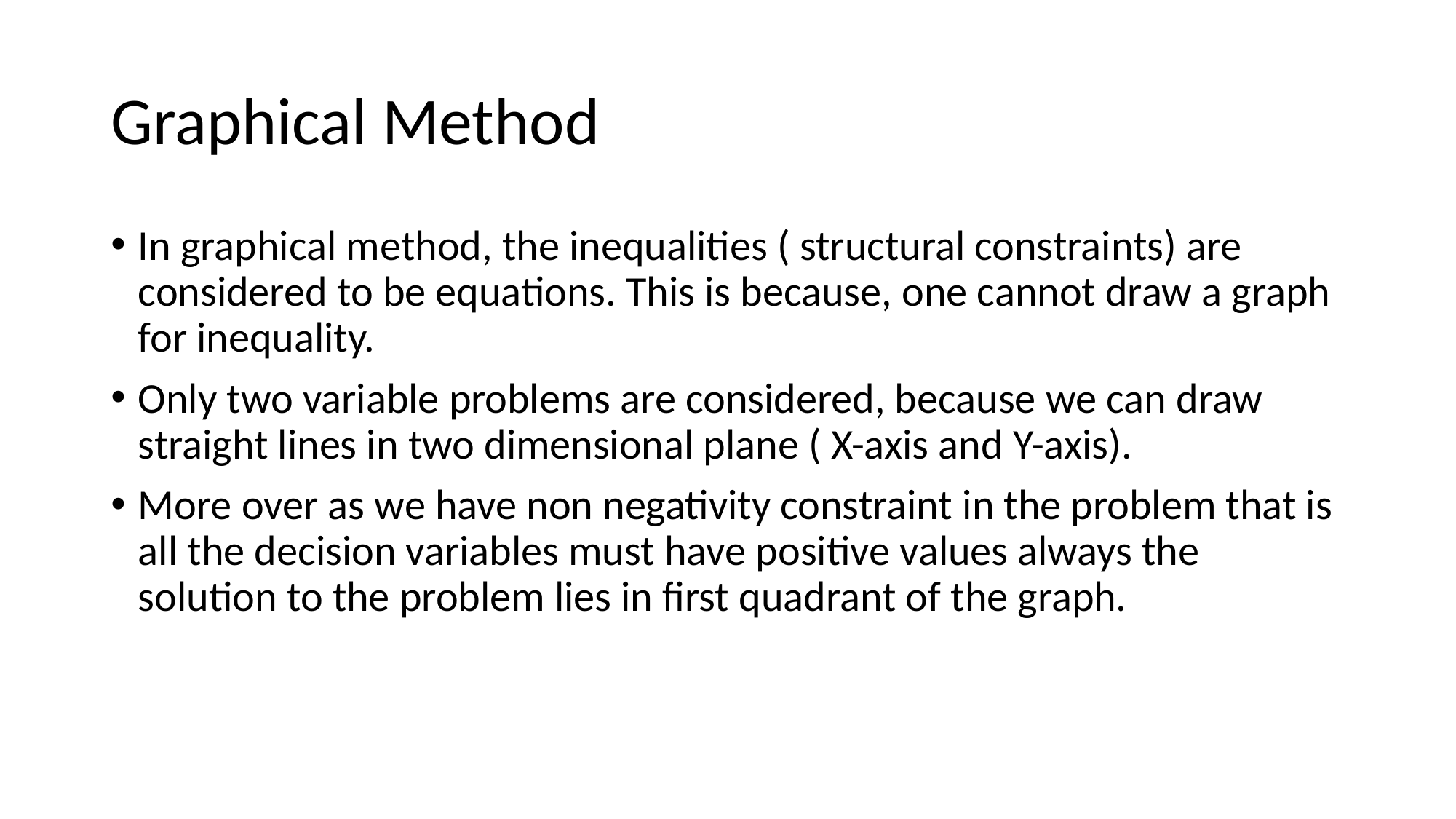

# Graphical Method
In graphical method, the inequalities ( structural constraints) are considered to be equations. This is because, one cannot draw a graph for inequality.
Only two variable problems are considered, because we can draw straight lines in two dimensional plane ( X-axis and Y-axis).
More over as we have non negativity constraint in the problem that is all the decision variables must have positive values always the solution to the problem lies in first quadrant of the graph.